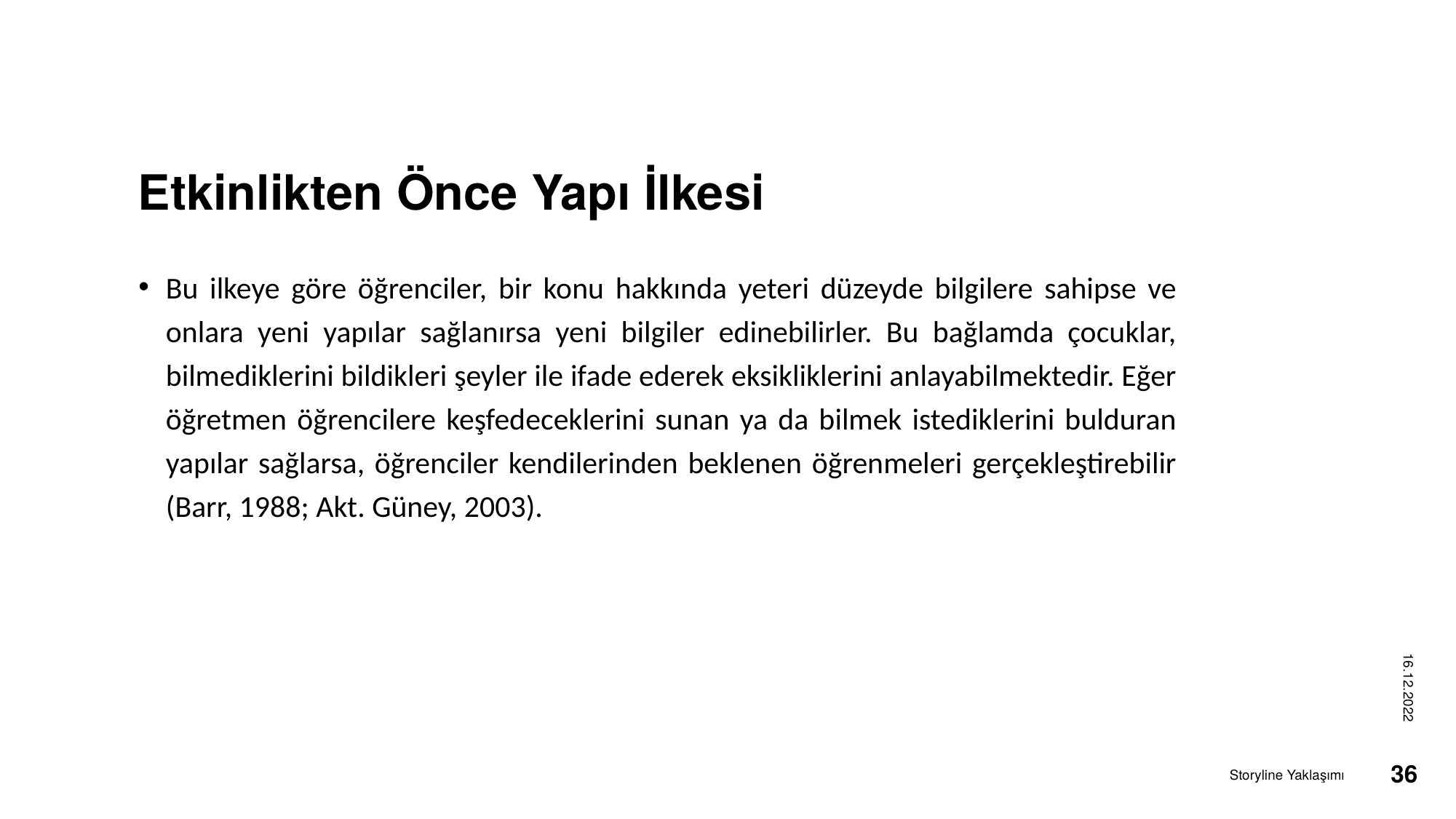

# Etkinlikten Önce Yapı İlkesi
Bu ilkeye göre öğrenciler, bir konu hakkında yeteri düzeyde bilgilere sahipse ve onlara yeni yapılar sağlanırsa yeni bilgiler edinebilirler. Bu bağlamda çocuklar, bilmediklerini bildikleri şeyler ile ifade ederek eksikliklerini anlayabilmektedir. Eğer öğretmen öğrencilere keşfedeceklerini sunan ya da bilmek istediklerini bulduran yapılar sağlarsa, öğrenciler kendilerinden beklenen öğrenmeleri gerçekleştirebilir (Barr, 1988; Akt. Güney, 2003).
16.12.2022
Storyline Yaklaşımı
36